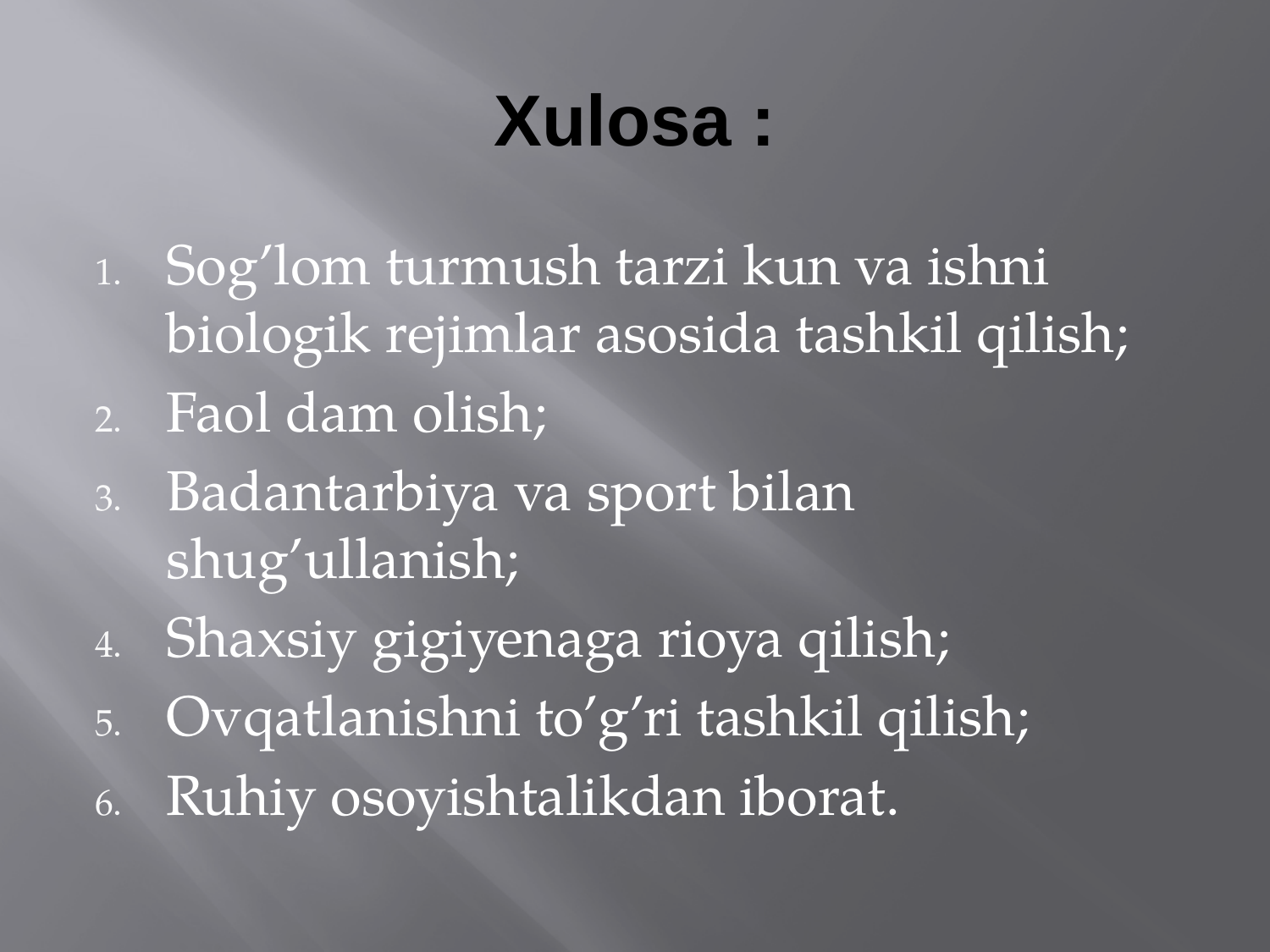

# Xulosa :
Sog’lom turmush tarzi kun va ishni biologik rejimlar asosida tashkil qilish;
Faol dam olish;
Badantarbiya va sport bilan shug’ullanish;
Shaxsiy gigiyenaga rioya qilish;
Ovqatlanishni to’g’ri tashkil qilish;
Ruhiy osoyishtalikdan iborat.